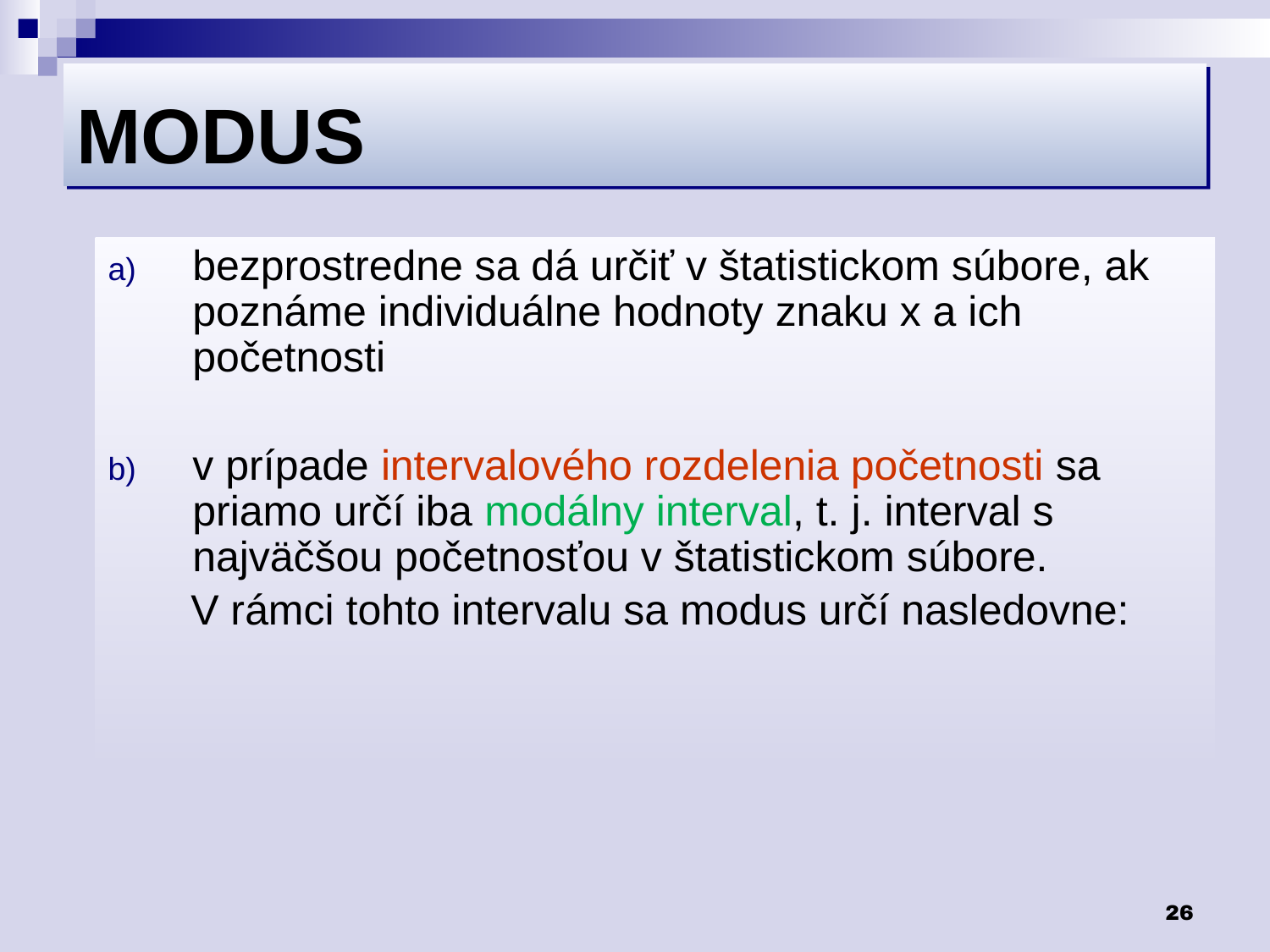

# MODUS
bezprostredne sa dá určiť v štatistickom súbore, ak poznáme individuálne hodnoty znaku x a ich početnosti

v prípade intervalového rozdelenia početnosti sa priamo určí iba modálny interval, t. j. interval s najväčšou početnosťou v štatistickom súbore.
       V rámci tohto intervalu sa modus určí nasledovne:

26